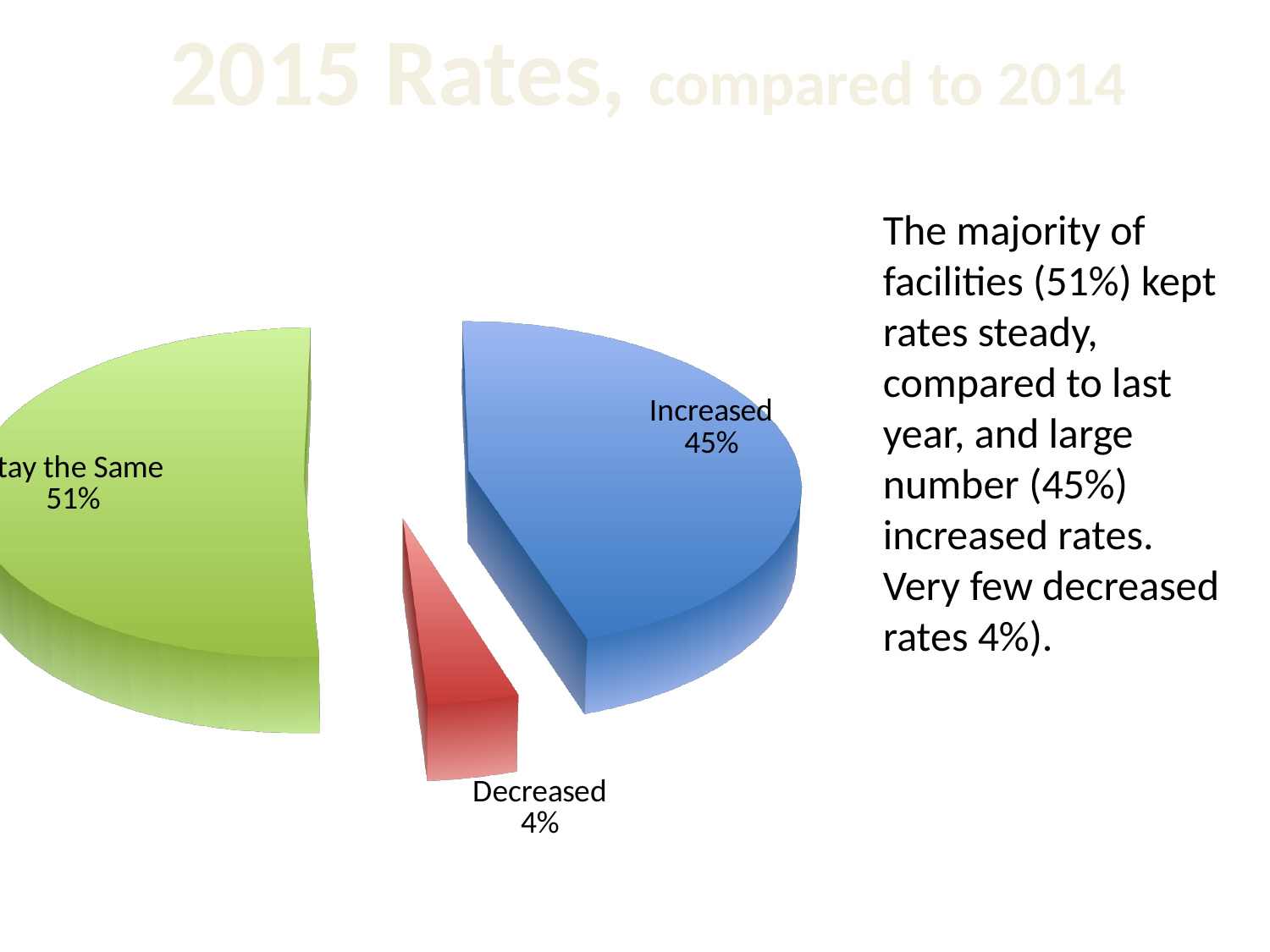

2015 Rates, compared to 2014

[unsupported chart]

The majority of facilities (51%) kept rates steady, compared to last year, and large number (45%) increased rates. Very few decreased rates 4%).